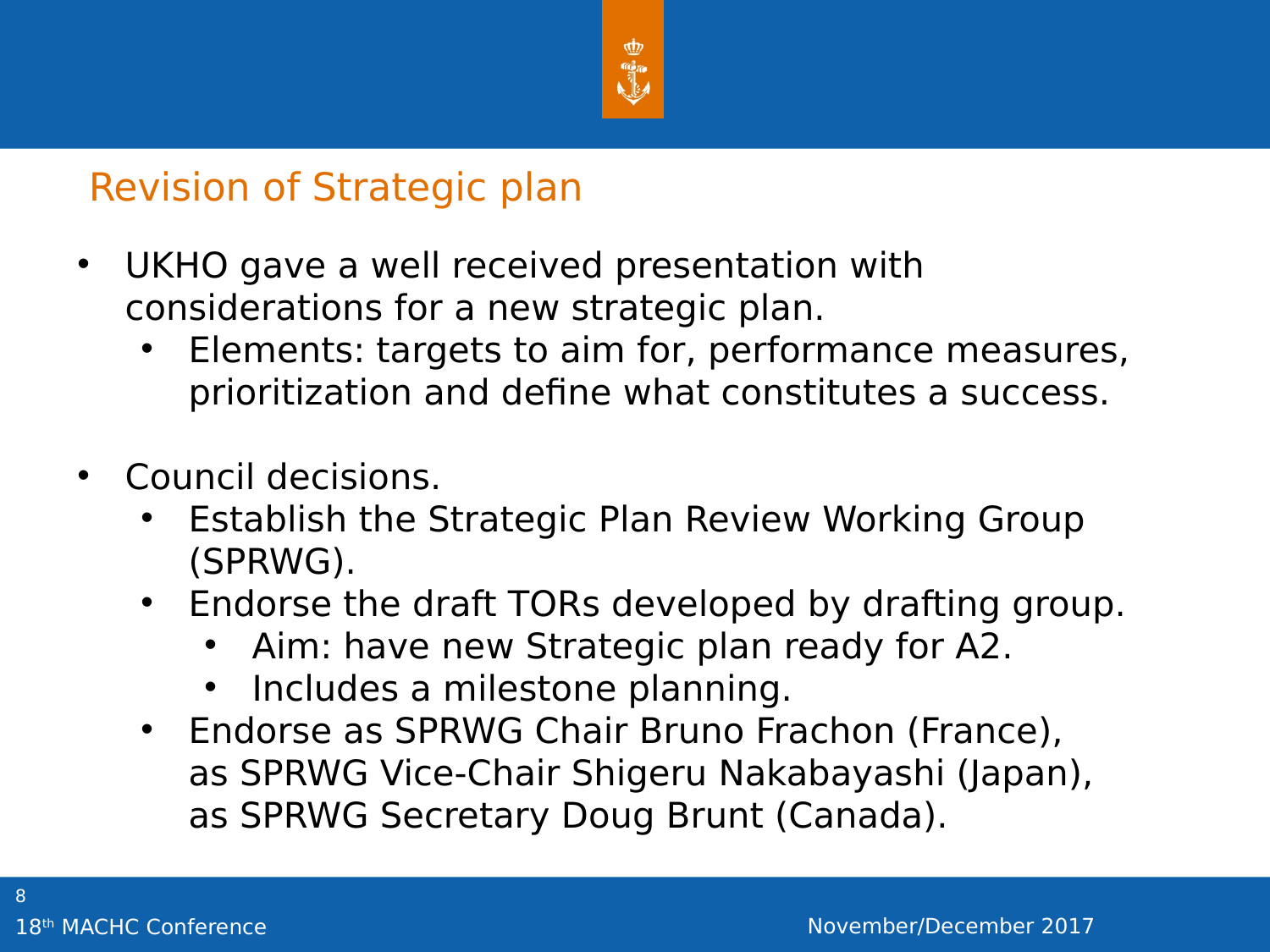

Revision of Strategic plan
UKHO gave a well received presentation with considerations for a new strategic plan.
Elements: targets to aim for, performance measures, prioritization and define what constitutes a success.

Council decisions.
Establish the Strategic Plan Review Working Group (SPRWG).
Endorse the draft TORs developed by drafting group.
Aim: have new Strategic plan ready for A2.
Includes a milestone planning.
Endorse as SPRWG Chair Bruno Frachon (France),
as SPRWG Vice-Chair Shigeru Nakabayashi (Japan),
as SPRWG Secretary Doug Brunt (Canada).